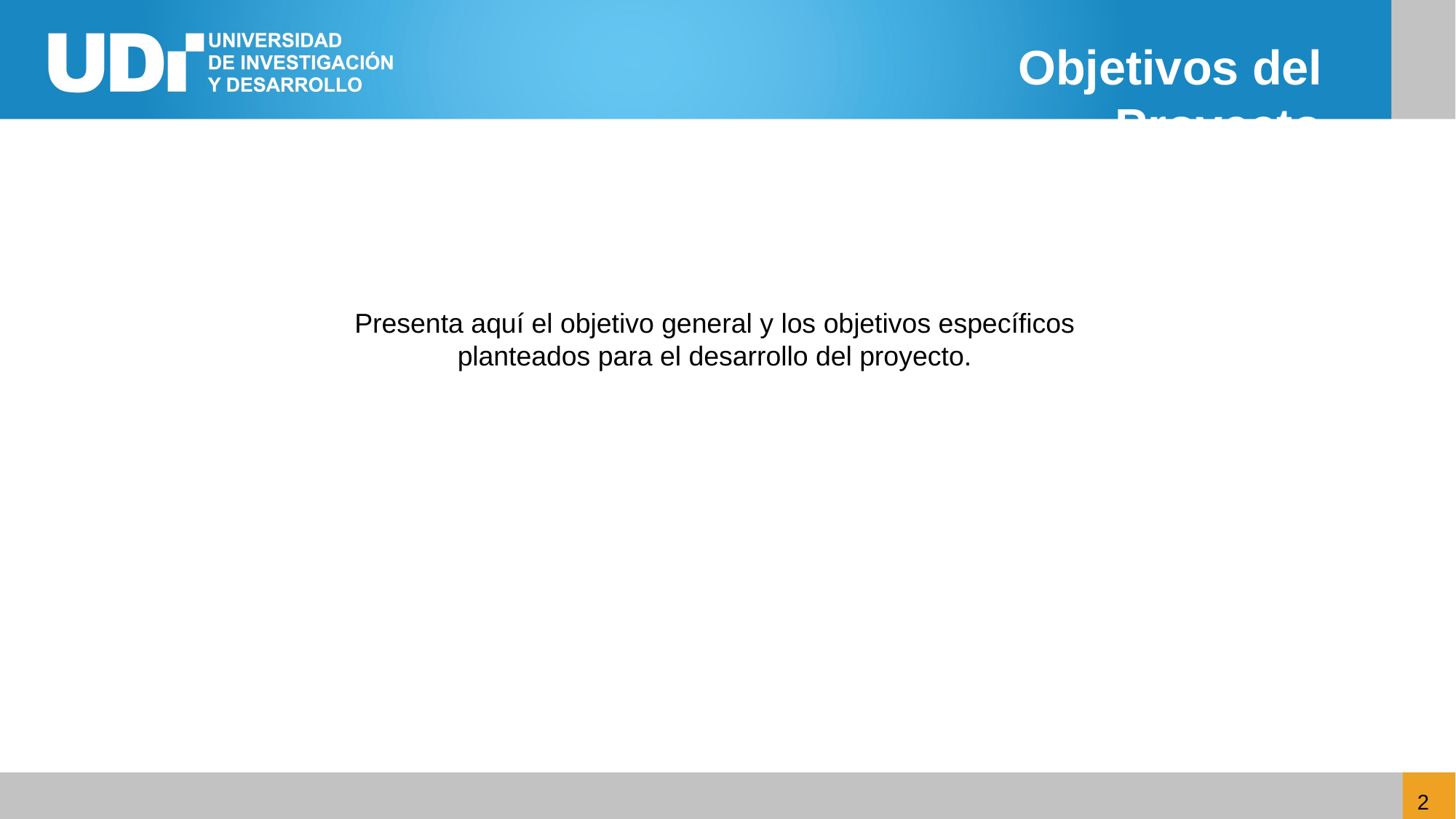

Objetivos del Proyecto

Presenta aquí el objetivo general y los objetivos específicos planteados para el desarrollo del proyecto.
2